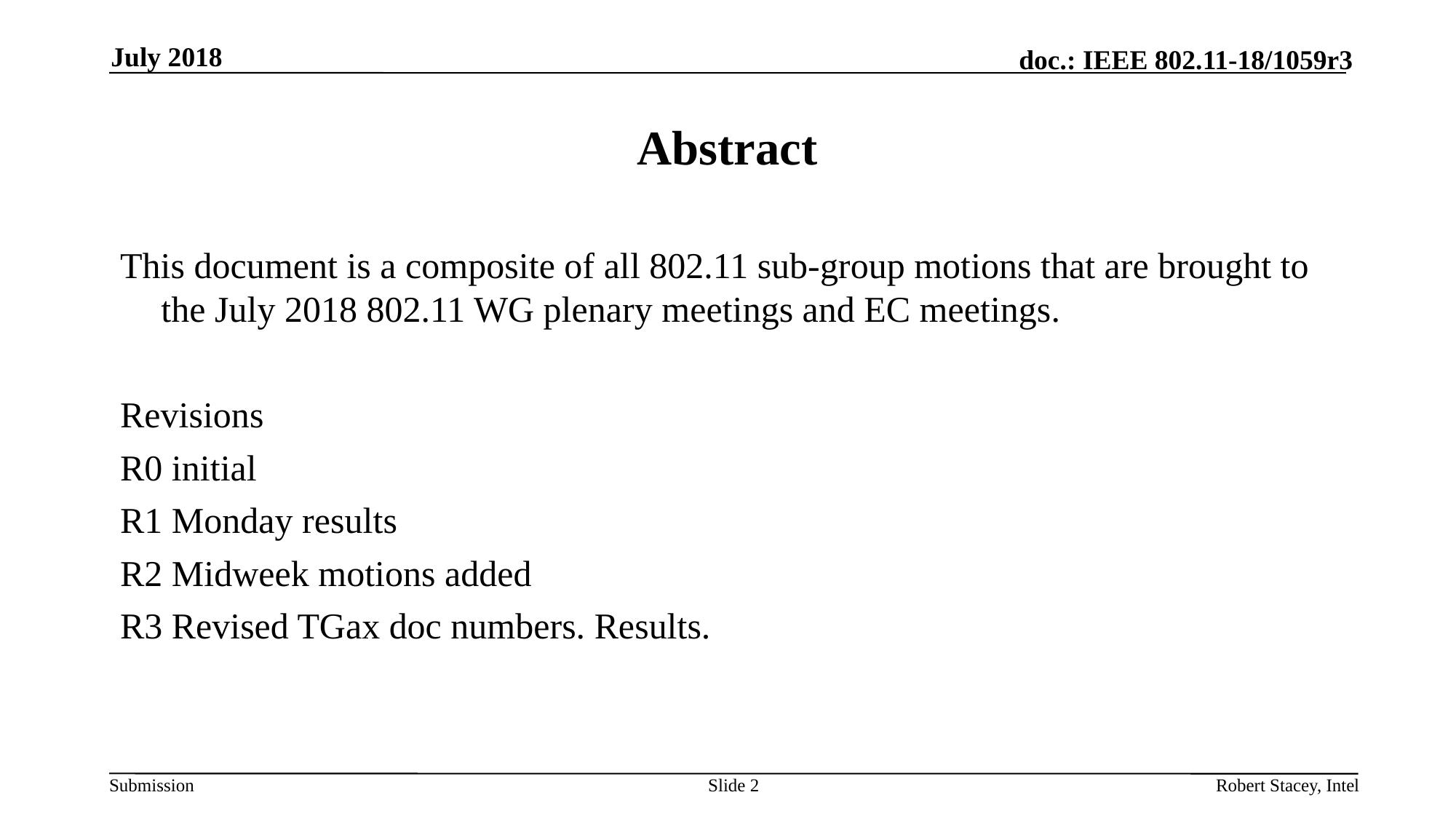

July 2018
# Abstract
This document is a composite of all 802.11 sub-group motions that are brought to the July 2018 802.11 WG plenary meetings and EC meetings.

Revisions
R0 initial
R1 Monday results
R2 Midweek motions added
R3 Revised TGax doc numbers. Results.
Slide 2
Robert Stacey, Intel